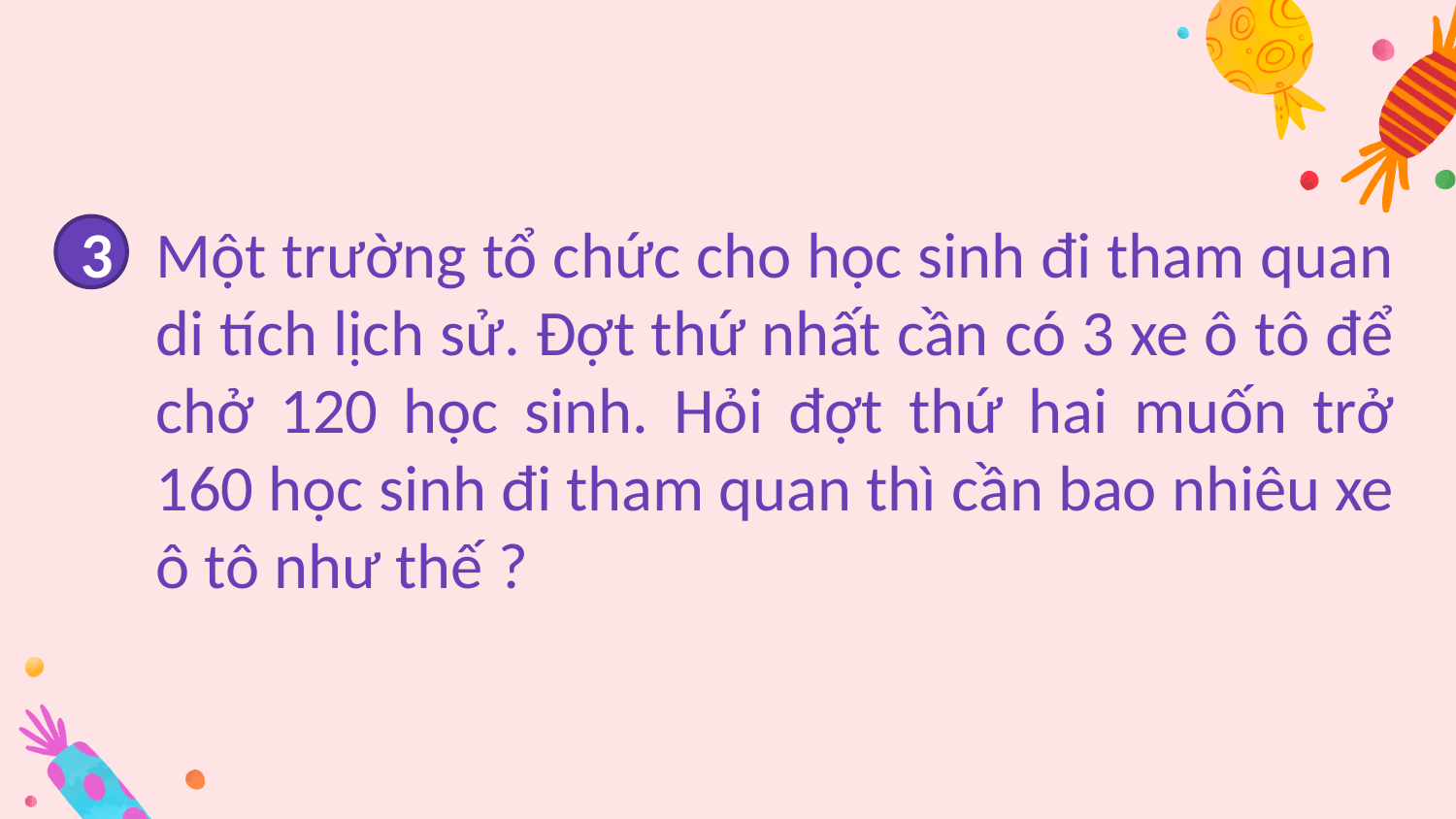

Một trường tổ chức cho học sinh đi tham quan di tích lịch sử. Đợt thứ nhất cần có 3 xe ô tô để chở 120 học sinh. Hỏi đợt thứ hai muốn trở 160 học sinh đi tham quan thì cần bao nhiêu xe ô tô như thế ?
3